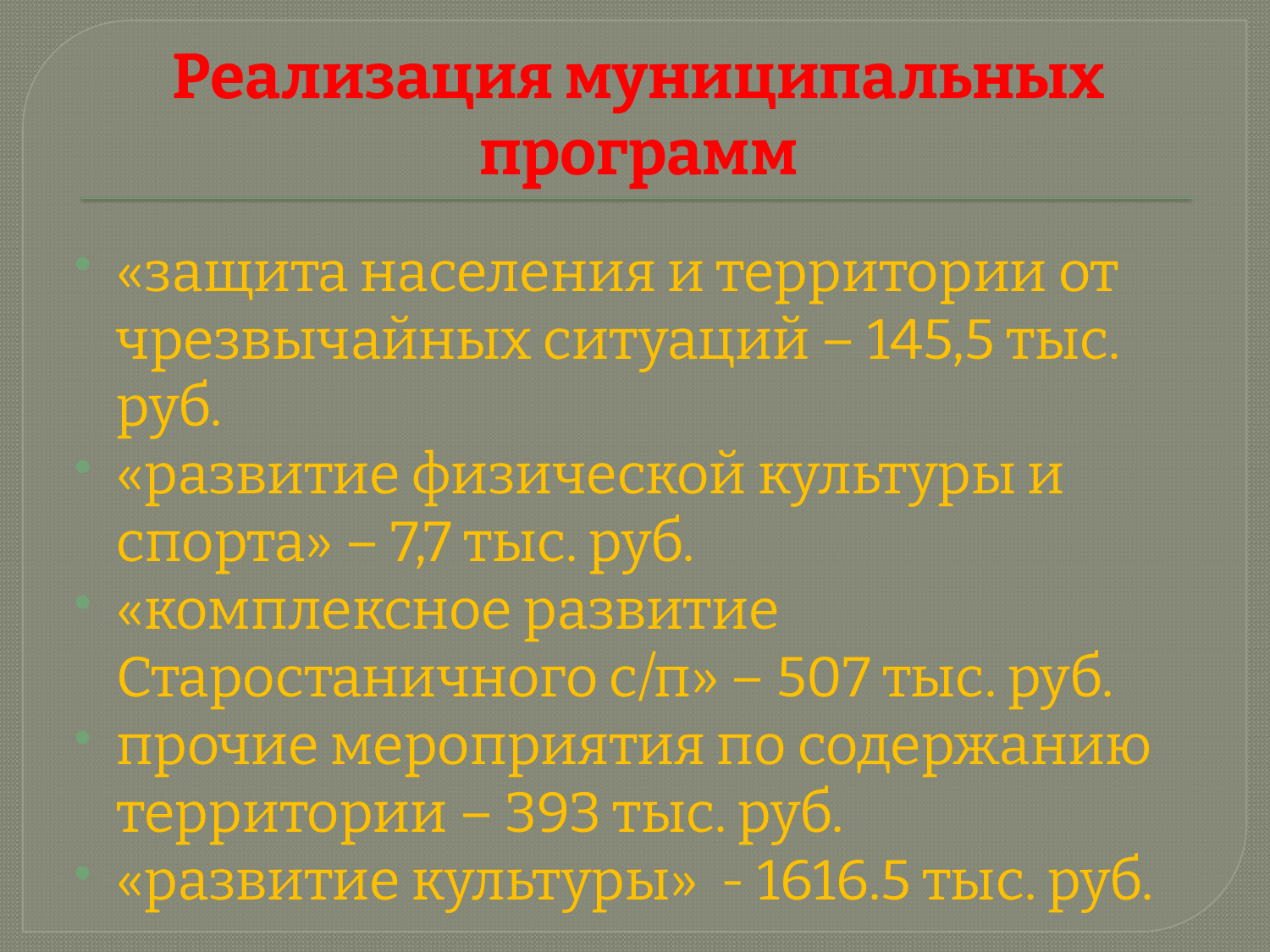

# Реализация муниципальных программ
«защита населения и территории от чрезвычайных ситуаций – 145,5 тыс. руб.
«развитие физической культуры и спорта» – 7,7 тыс. руб.
«комплексное развитие Старостаничного с/п» – 507 тыс. руб.
прочие мероприятия по содержанию территории – 393 тыс. руб.
«развитие культуры»  - 1616.5 тыс. руб.